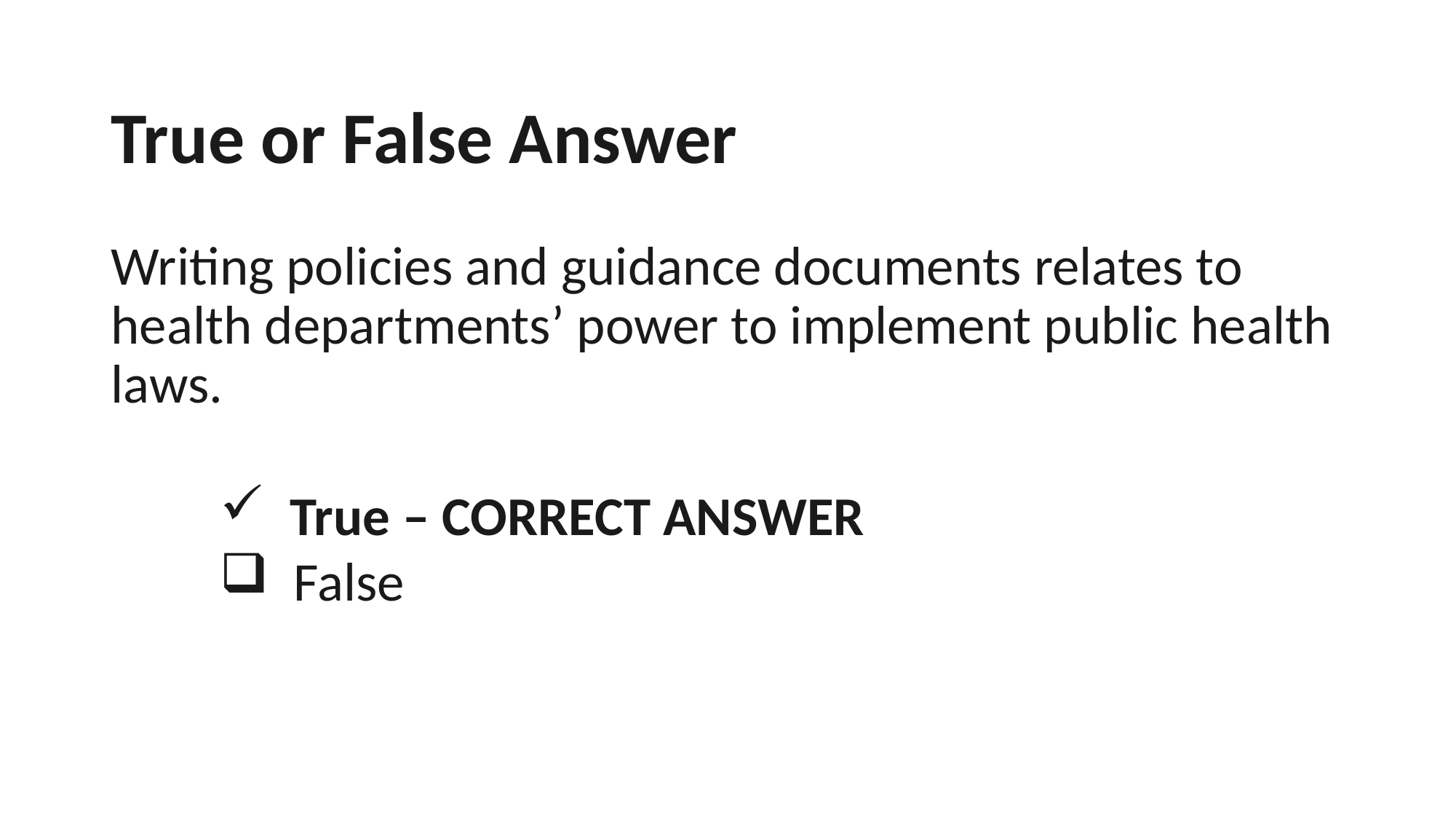

# True or False Answer Writing policies and guidance documents relates to health departments’ power to implement public health laws.

  True – CORRECT ANSWER
  False